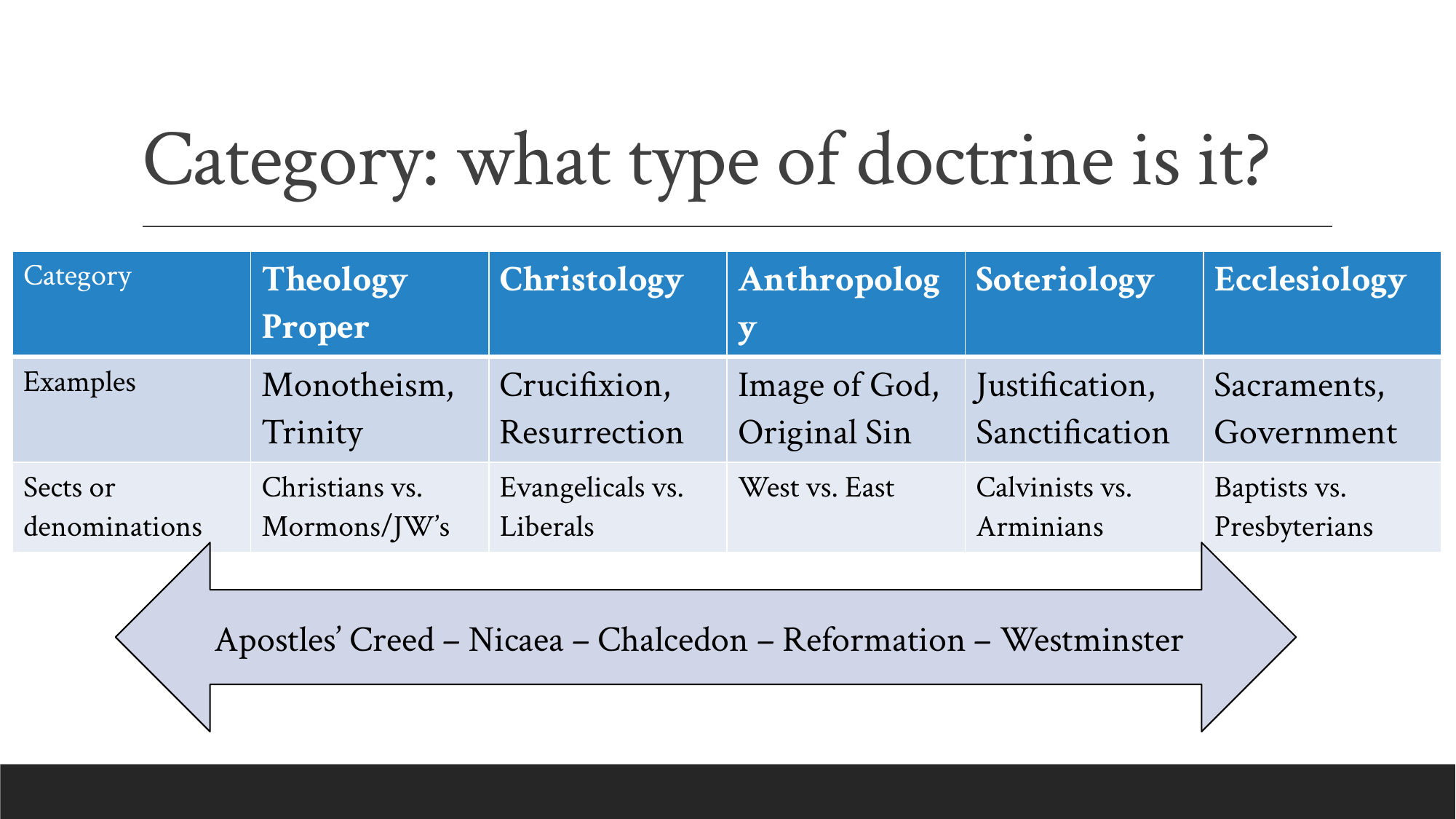

# Category: what type of doctrine is it?
| Category | Theology Proper | Christology | Anthropology | Soteriology | Ecclesiology |
| --- | --- | --- | --- | --- | --- |
| Examples | Monotheism, Trinity | Crucifixion, Resurrection | Image of God, Original Sin | Justification, Sanctification | Sacraments, Government |
| Sects or denominations | Christians vs. Mormons/JW’s | Evangelicals vs. Liberals | West vs. East | Calvinists vs. Arminians | Baptists vs. Presbyterians |
Apostles’ Creed – Nicaea – Chalcedon – Reformation – Westminster